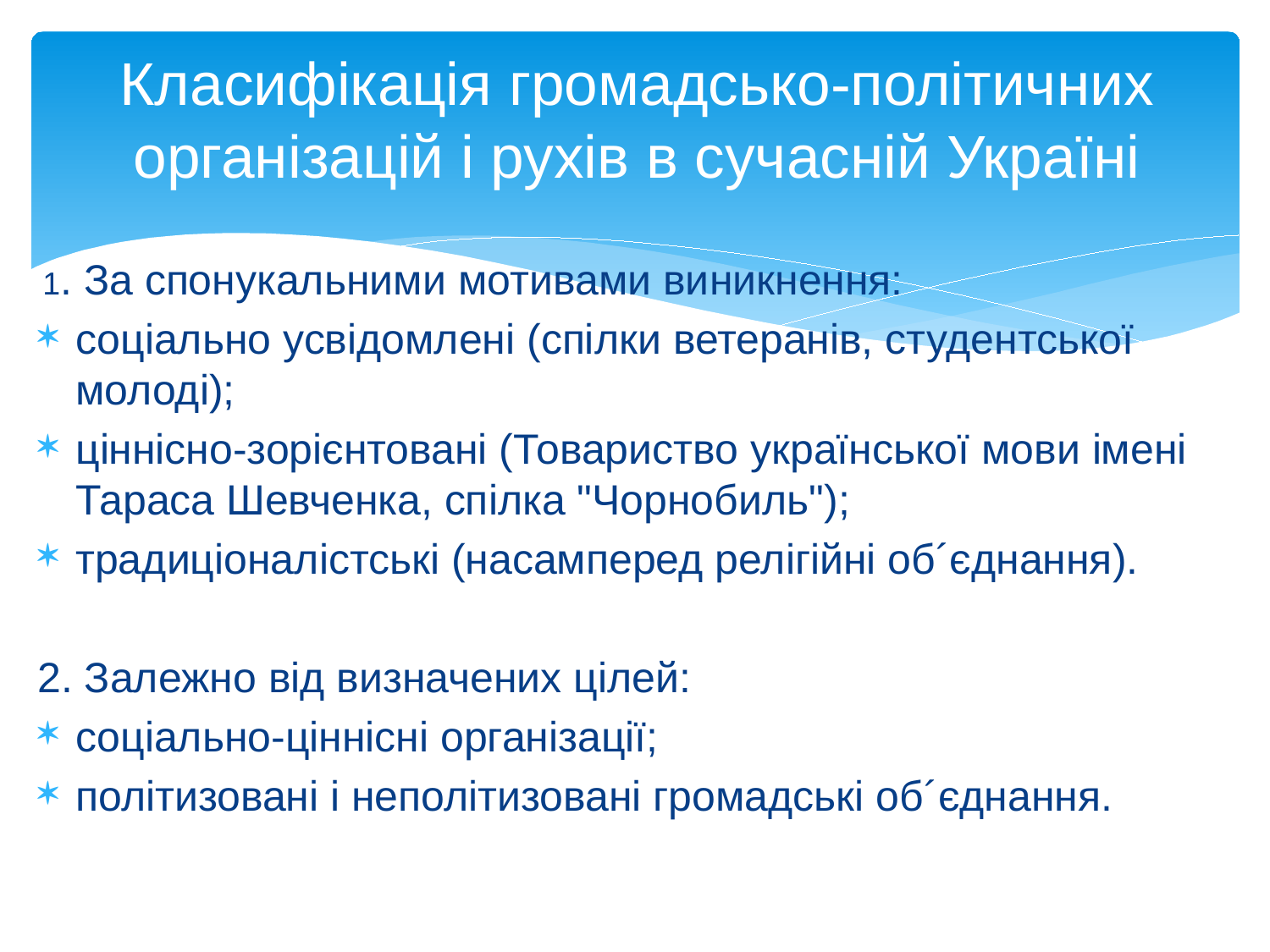

# Класифікація громадсько-політичних організацій і рухів в сучасній Україні
1. За спонукальними мотивами виникнення:
соціально усвідомлені (спілки ветеранів, студентської молоді);
ціннісно-зорієнтовані (Товариство української мови імені Тараса Шевченка, спілка "Чорнобиль");
традиціоналістські (насамперед релігійні об´єднання).

2. Залежно від визначених цілей:
соціально-ціннісні організації;
політизовані і неполітизовані громадські об´єднання.